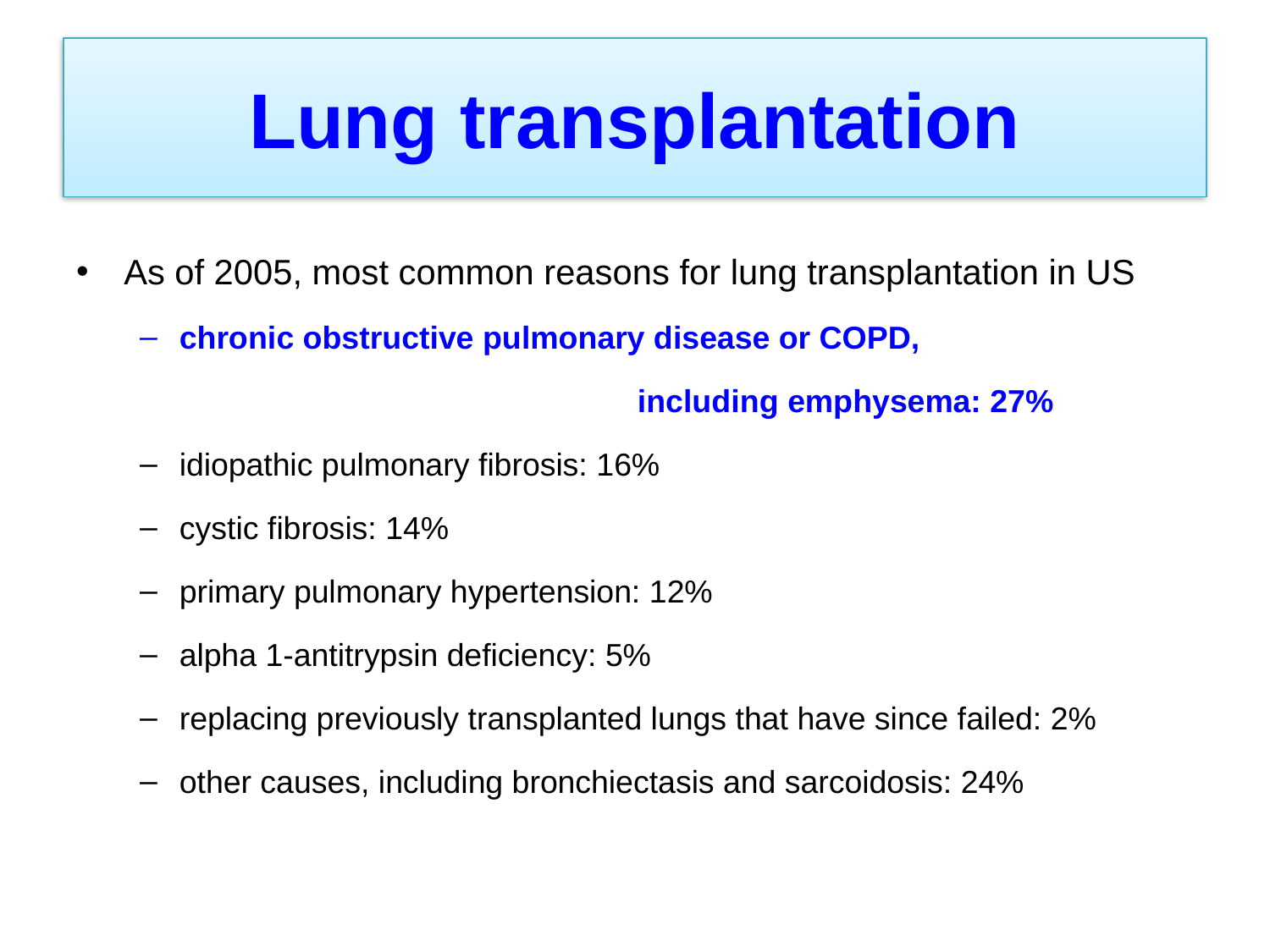

# Lung transplantation
As of 2005, most common reasons for lung transplantation in US
chronic obstructive pulmonary disease or COPD,
                                                        including emphysema: 27%
idiopathic pulmonary fibrosis: 16%
cystic fibrosis: 14%
primary pulmonary hypertension: 12%
alpha 1-antitrypsin deficiency: 5%
replacing previously transplanted lungs that have since failed: 2%
other causes, including bronchiectasis and sarcoidosis: 24%